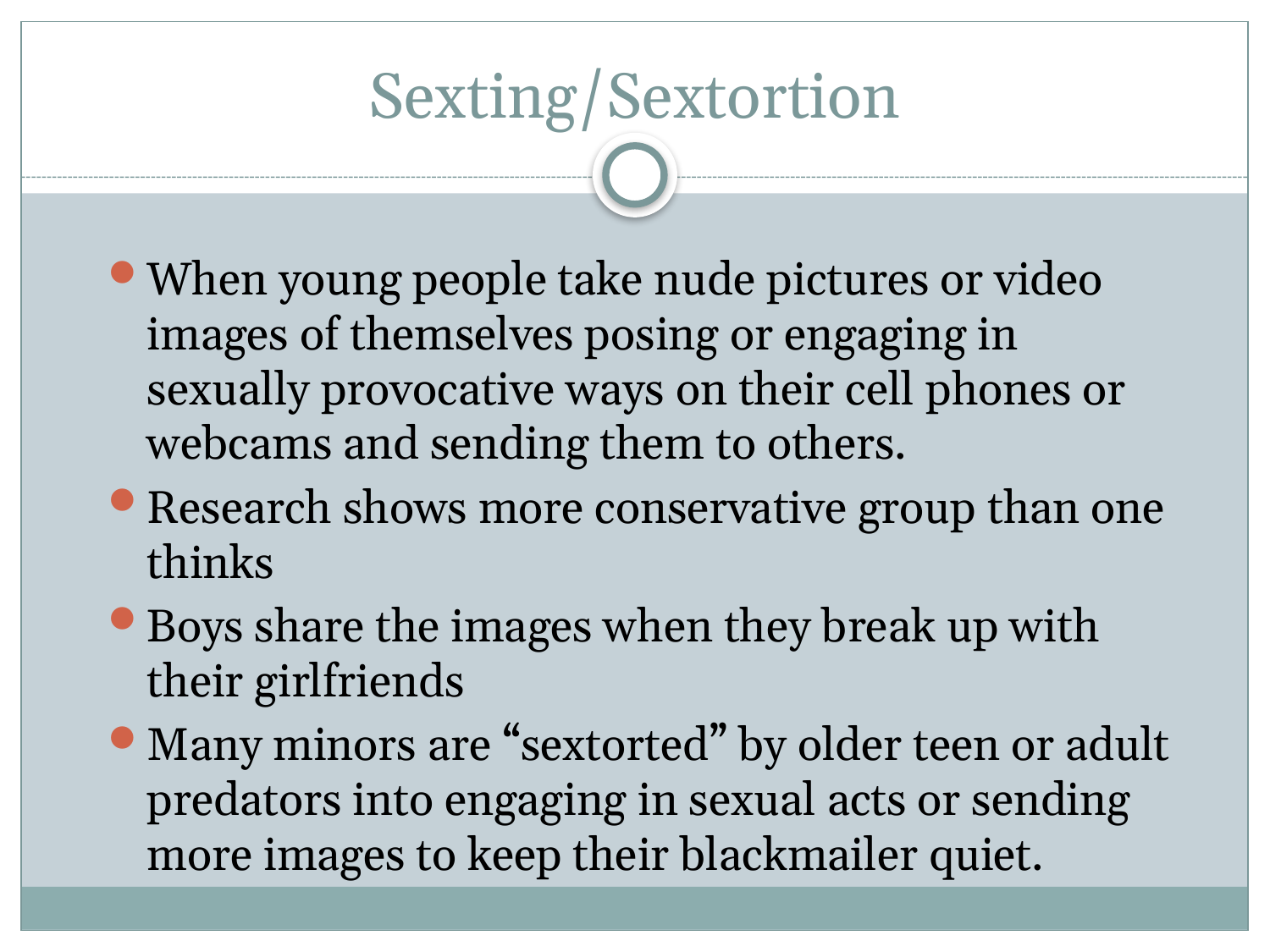

# Sexting/Sextortion
When young people take nude pictures or video images of themselves posing or engaging in sexually provocative ways on their cell phones or webcams and sending them to others.
Research shows more conservative group than one thinks
Boys share the images when they break up with their girlfriends
Many minors are “sextorted” by older teen or adult predators into engaging in sexual acts or sending more images to keep their blackmailer quiet.